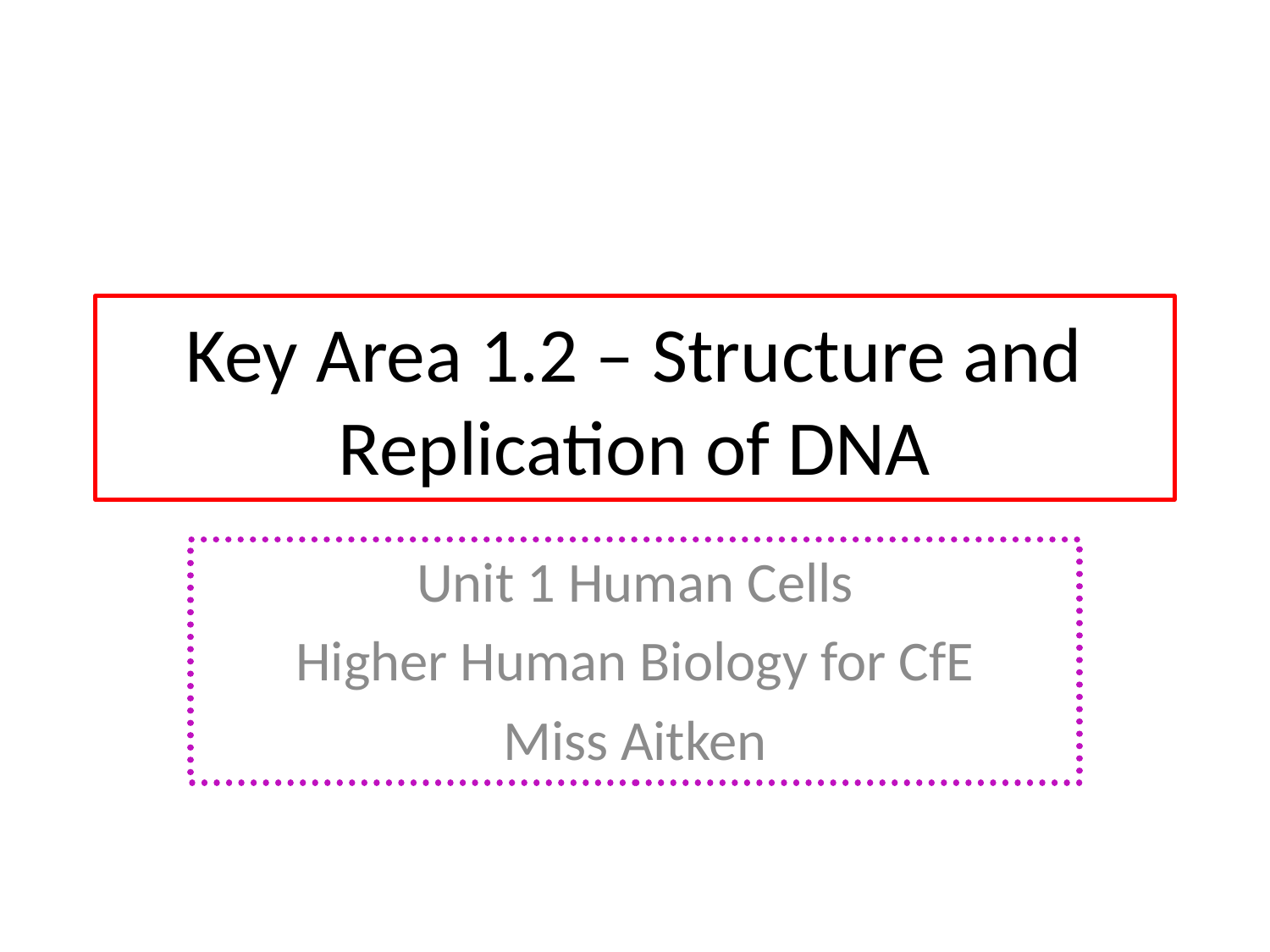

# Key Area 1.2 – Structure and Replication of DNA
Unit 1 Human Cells
Higher Human Biology for CfE
Miss Aitken